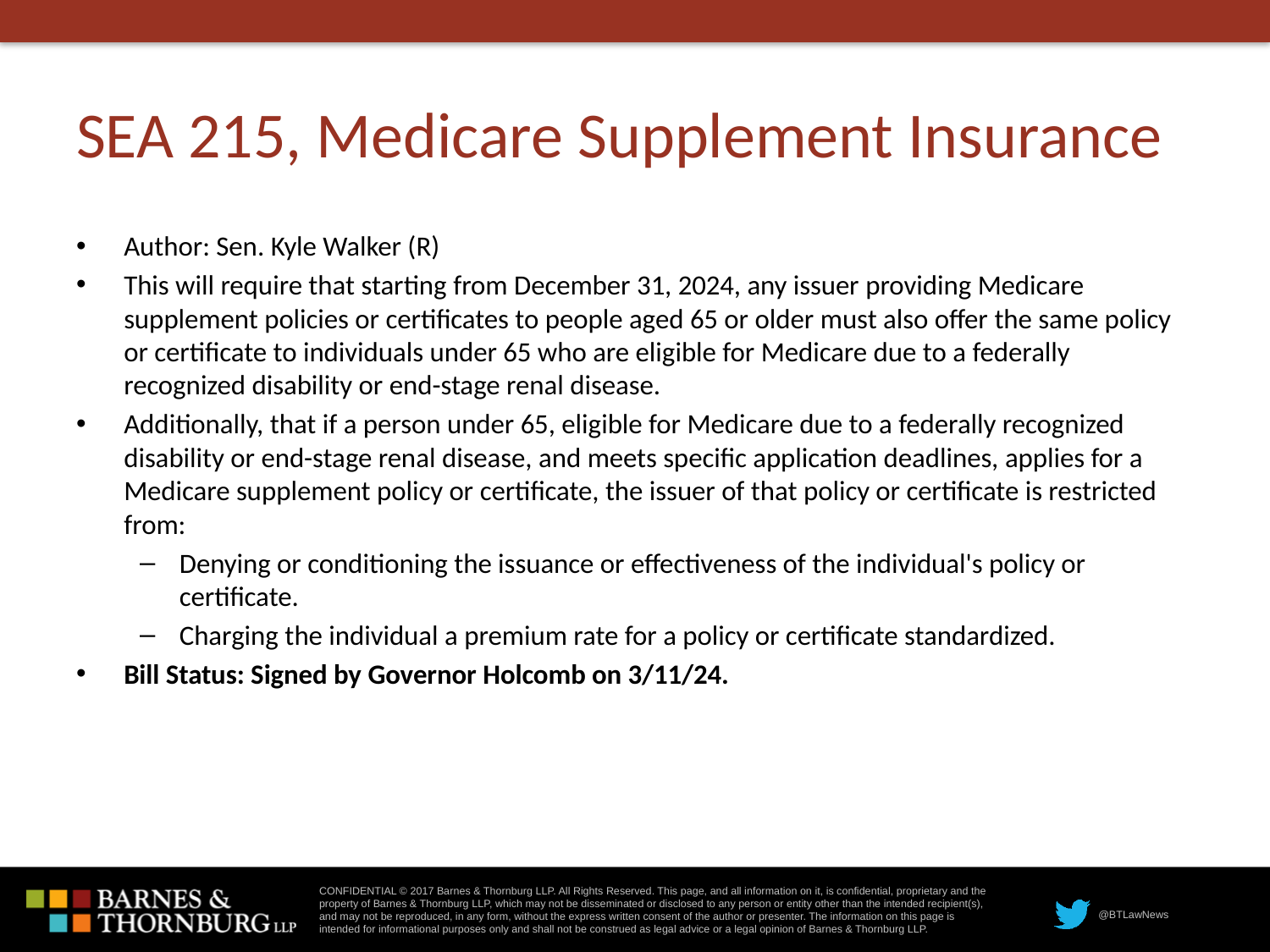

# SEA 215, Medicare Supplement Insurance
Author: Sen. Kyle Walker (R)
This will require that starting from December 31, 2024, any issuer providing Medicare supplement policies or certificates to people aged 65 or older must also offer the same policy or certificate to individuals under 65 who are eligible for Medicare due to a federally recognized disability or end-stage renal disease.
Additionally, that if a person under 65, eligible for Medicare due to a federally recognized disability or end-stage renal disease, and meets specific application deadlines, applies for a Medicare supplement policy or certificate, the issuer of that policy or certificate is restricted from:
Denying or conditioning the issuance or effectiveness of the individual's policy or certificate.
Charging the individual a premium rate for a policy or certificate standardized.
Bill Status: Signed by Governor Holcomb on 3/11/24.